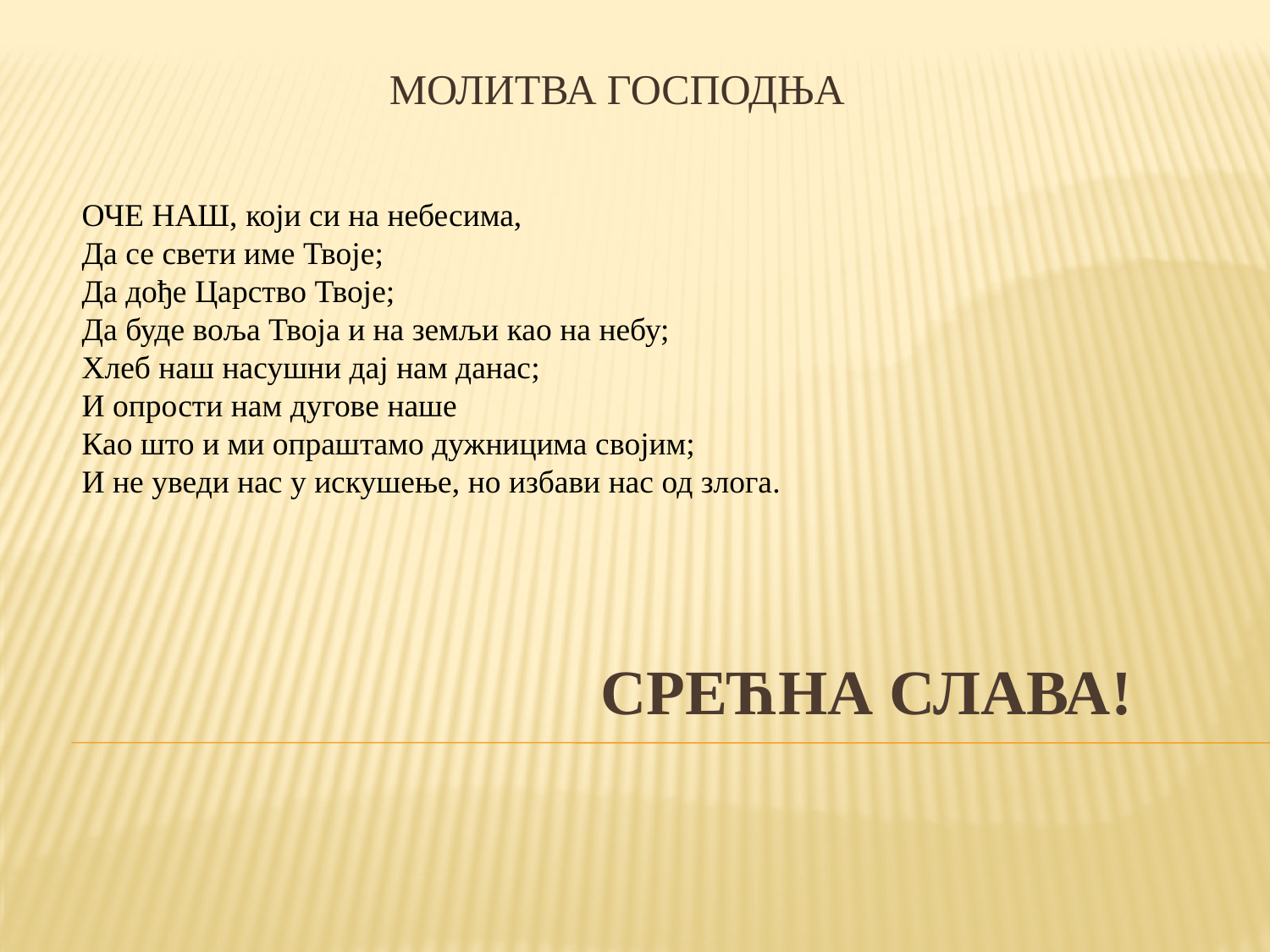

МОЛИТВА ГОСПОДЊА
ОЧЕ НАШ, који си на небесима,
Да се свети име Твоје;
Да дође Царство Твоје;
Да буде воља Твоја и на земљи као на небу;
Хлеб наш насушни дај нам данас;
И опрости нам дугове наше
Као што и ми опраштамо дужницима својим;
И не уведи нас у искушење, но избави нас од злога.

# СРЕЋНА СЛАВА!